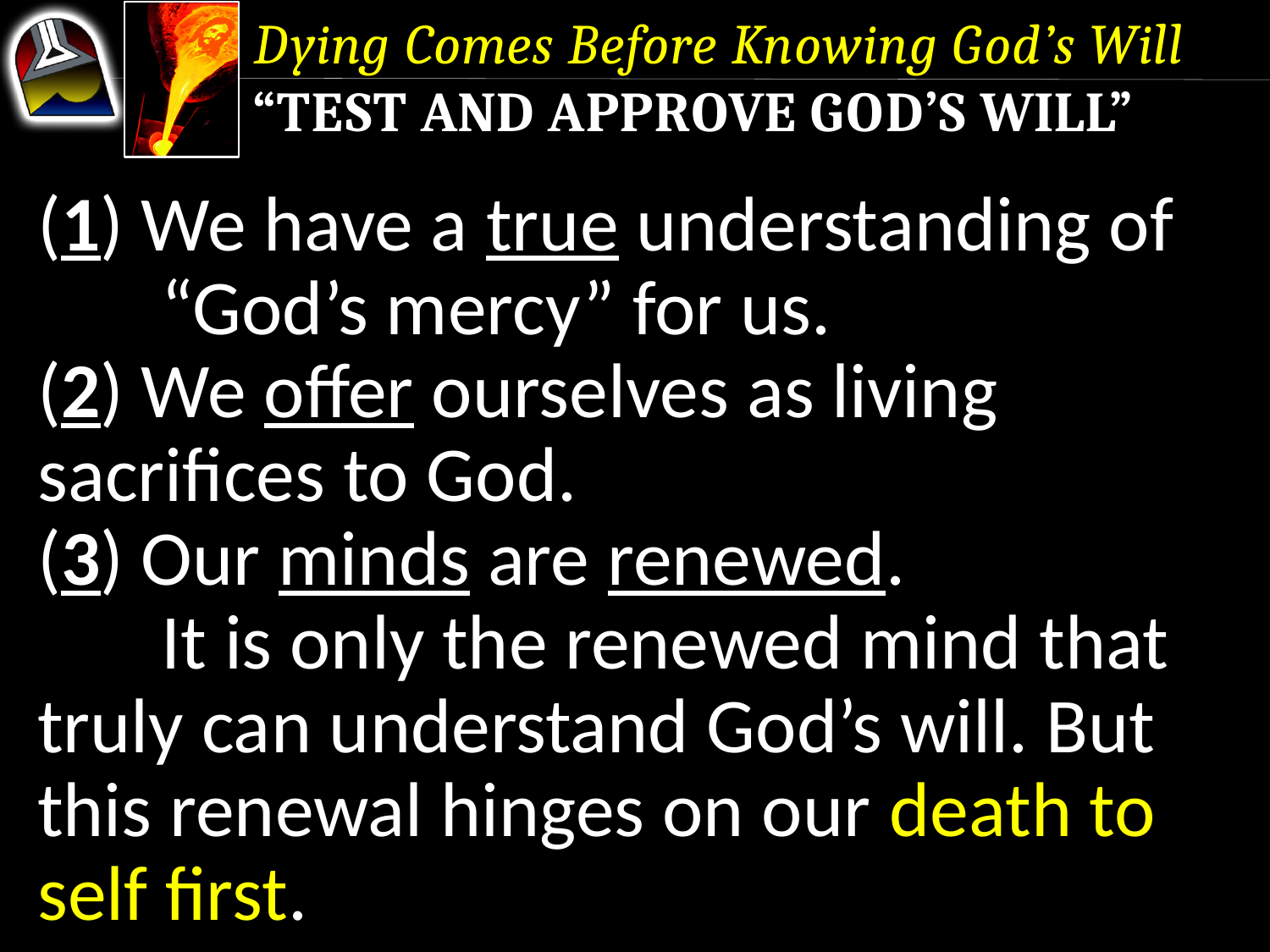

Dying Comes Before Knowing God’s Will
“Test and Approve God’s Will”
(1) We have a true understanding of 	“God’s mercy” for us.
(2) We offer ourselves as living 	sacrifices to God.
(3) Our minds are renewed.
	It is only the renewed mind that truly can understand God’s will. But this renewal hinges on our death to self first.